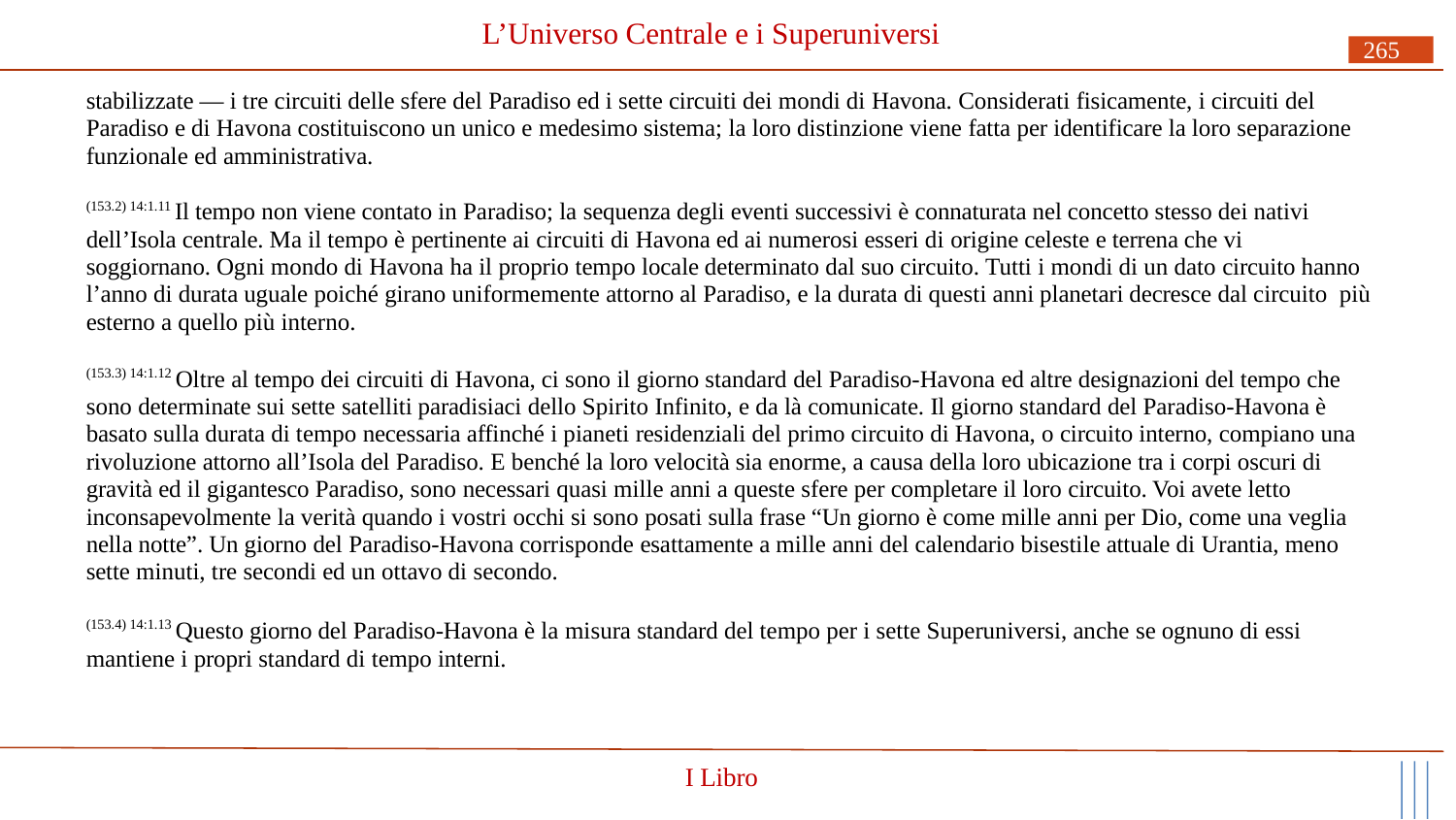

# L’Universo Centrale e i Superuniversi
265

stabilizzate — i tre circuiti delle sfere del Paradiso ed i sette circuiti dei mondi di Havona. Considerati fisicamente, i circuiti del  Paradiso e di Havona costituiscono un unico e medesimo sistema; la loro distinzione viene fatta per identificare la loro separazione  funzionale ed amministrativa.

(153.2) 14:1.11 Il tempo non viene contato in Paradiso; la sequenza degli eventi successivi è connaturata nel concetto stesso dei nativi  dell’Isola centrale. Ma il tempo è pertinente ai circuiti di Havona ed ai numerosi esseri di origine celeste e terrena che vi  soggiornano. Ogni mondo di Havona ha il proprio tempo locale determinato dal suo circuito. Tutti i mondi di un dato circuito hanno  l’anno di durata uguale poiché girano uniformemente attorno al Paradiso, e la durata di questi anni planetari decresce dal circuito  più esterno a quello più interno.

(153.3) 14:1.12 Oltre al tempo dei circuiti di Havona, ci sono il giorno standard del Paradiso-Havona ed altre designazioni del tempo che  sono determinate sui sette satelliti paradisiaci dello Spirito Infinito, e da là comunicate. Il giorno standard del Paradiso-Havona è  basato sulla durata di tempo necessaria affinché i pianeti residenziali del primo circuito di Havona, o circuito interno, compiano una  rivoluzione attorno all’Isola del Paradiso. E benché la loro velocità sia enorme, a causa della loro ubicazione tra i corpi oscuri di  gravità ed il gigantesco Paradiso, sono necessari quasi mille anni a queste sfere per completare il loro circuito. Voi avete letto  inconsapevolmente la verità quando i vostri occhi si sono posati sulla frase “Un giorno è come mille anni per Dio, come una veglia  nella notte”. Un giorno del Paradiso-Havona corrisponde esattamente a mille anni del calendario bisestile attuale di Urantia, meno  sette minuti, tre secondi ed un ottavo di secondo.

(153.4) 14:1.13 Questo giorno del Paradiso-Havona è la misura standard del tempo per i sette Superuniversi, anche se ognuno di essi  mantiene i propri standard di tempo interni.

I Libro